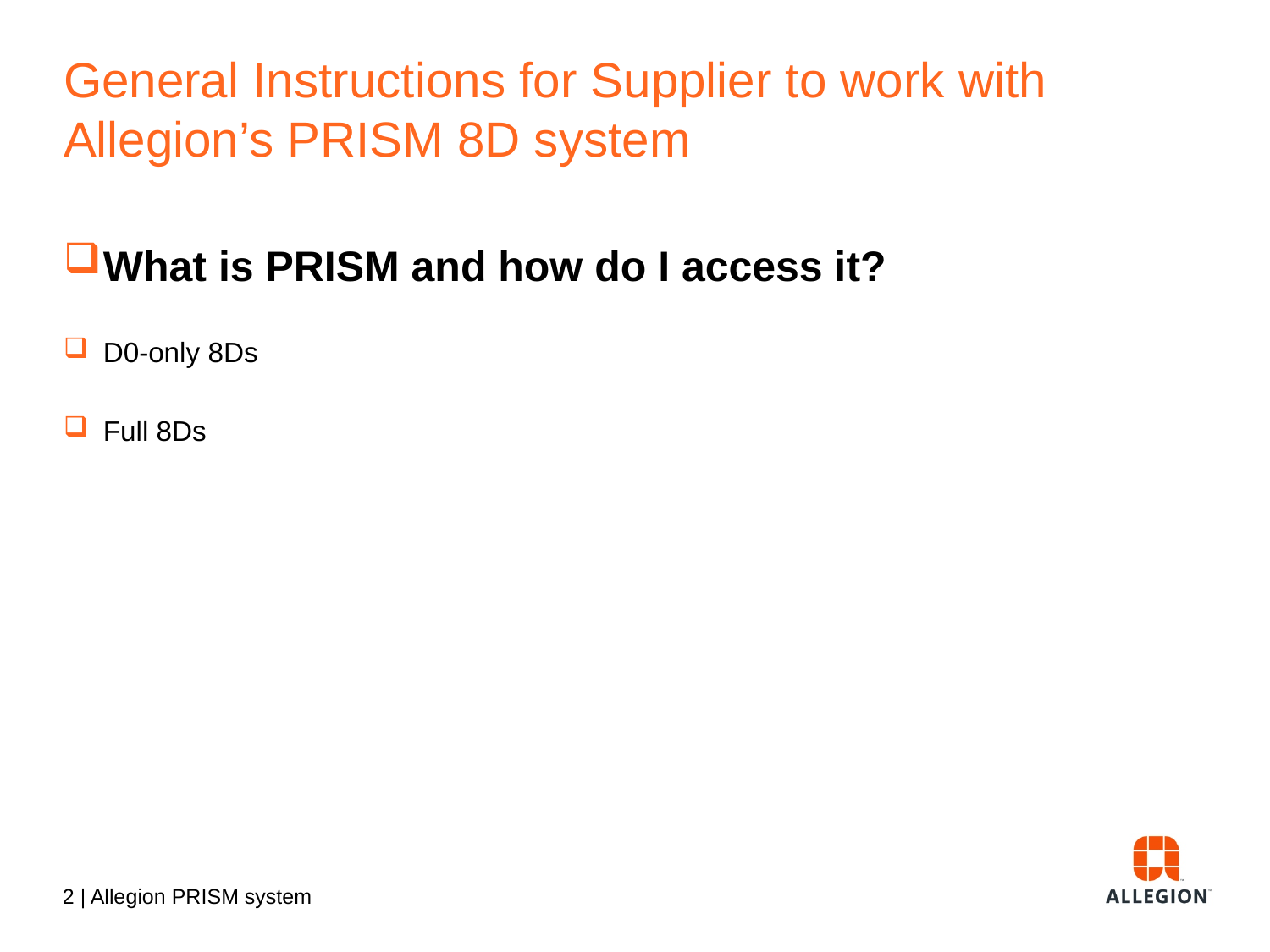

# General Instructions for Supplier to work with Allegion’s PRISM 8D system
What is PRISM and how do I access it?

D0-only 8Ds

Full 8Ds